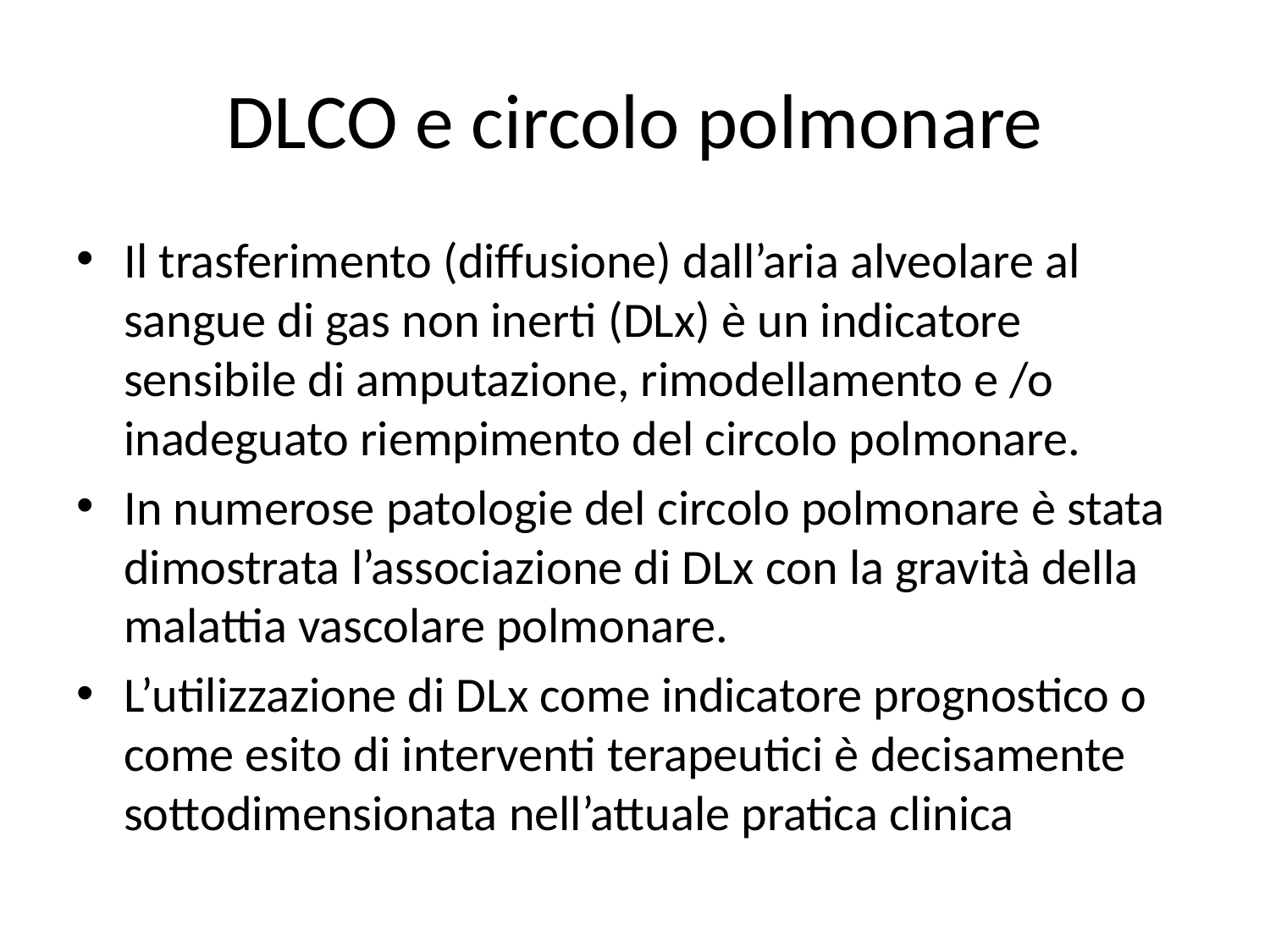

# DLCO e circolo polmonare
Il trasferimento (diffusione) dall’aria alveolare al sangue di gas non inerti (DLx) è un indicatore sensibile di amputazione, rimodellamento e /o inadeguato riempimento del circolo polmonare.
In numerose patologie del circolo polmonare è stata dimostrata l’associazione di DLx con la gravità della malattia vascolare polmonare.
L’utilizzazione di DLx come indicatore prognostico o come esito di interventi terapeutici è decisamente sottodimensionata nell’attuale pratica clinica